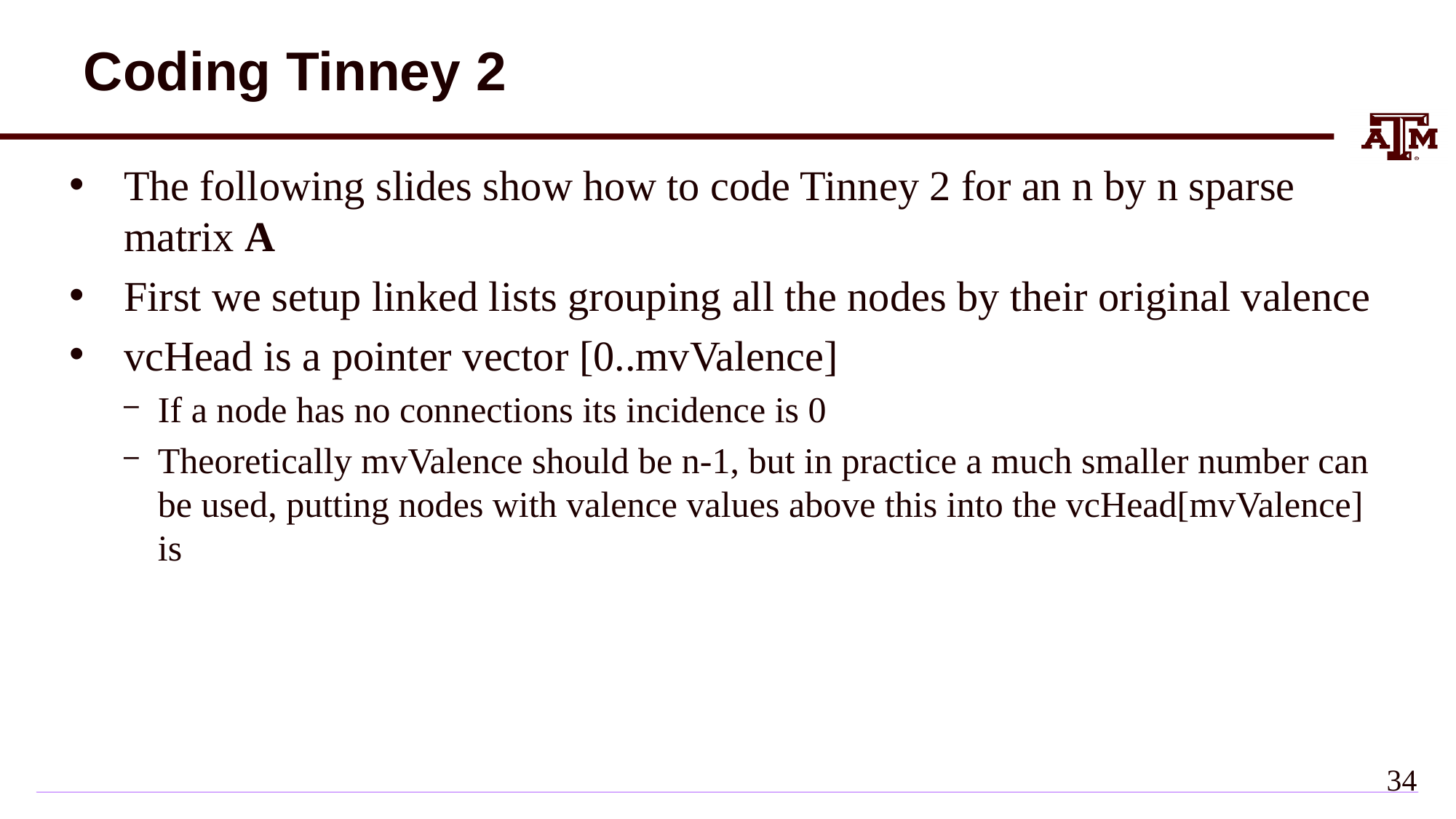

# Coding Tinney 2
The following slides show how to code Tinney 2 for an n by n sparse matrix A
First we setup linked lists grouping all the nodes by their original valence
vcHead is a pointer vector [0..mvValence]
If a node has no connections its incidence is 0
Theoretically mvValence should be n-1, but in practice a much smaller number can be used, putting nodes with valence values above this into the vcHead[mvValence] is
34